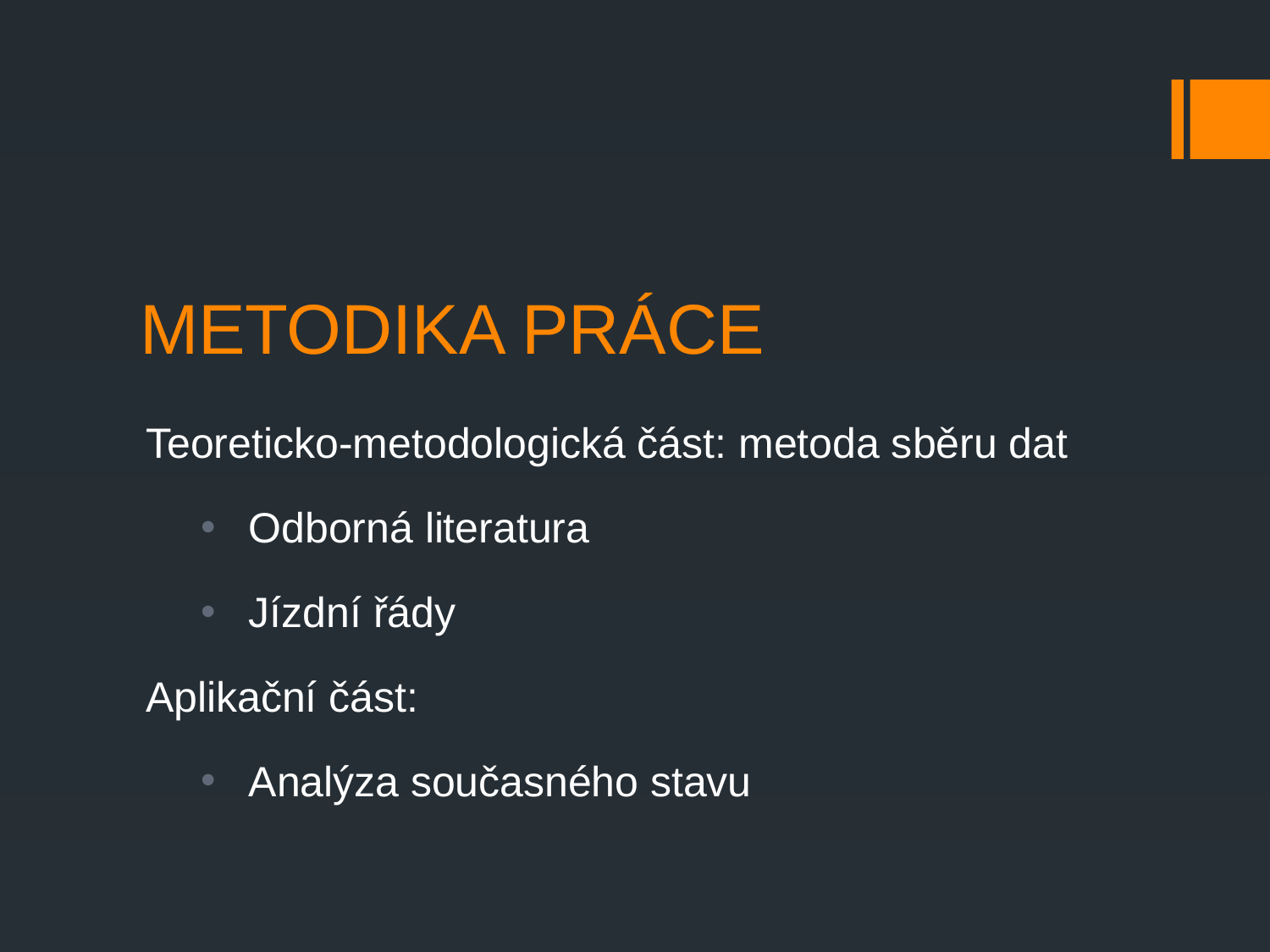

# METODIKA PRÁCE
Teoreticko-metodologická část: metoda sběru dat
Odborná literatura
Jízdní řády
Aplikační část:
Analýza současného stavu